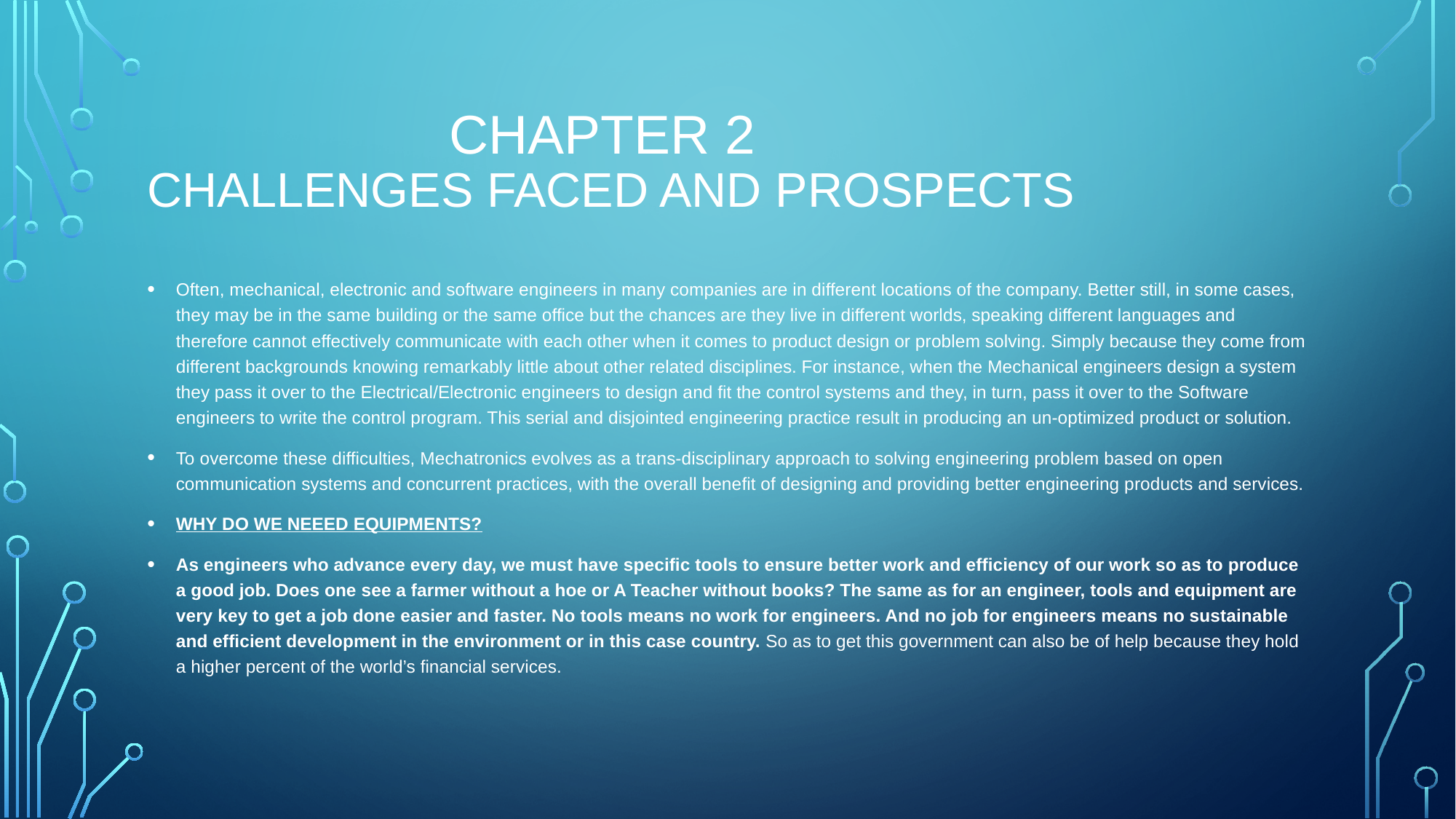

# CHAPTER 2 CHALLENGES FACED AND PROSPECTS
Often, mechanical, electronic and software engineers in many companies are in different locations of the company. Better still, in some cases, they may be in the same building or the same office but the chances are they live in different worlds, speaking different languages and therefore cannot effectively communicate with each other when it comes to product design or problem solving. Simply because they come from different backgrounds knowing remarkably little about other related disciplines. For instance, when the Mechanical engineers design a system they pass it over to the Electrical/Electronic engineers to design and fit the control systems and they, in turn, pass it over to the Software engineers to write the control program. This serial and disjointed engineering practice result in producing an un-optimized product or solution.
To overcome these difficulties, Mechatronics evolves as a trans-disciplinary approach to solving engineering problem based on open communication systems and concurrent practices, with the overall benefit of designing and providing better engineering products and services.
WHY DO WE NEEED EQUIPMENTS?
As engineers who advance every day, we must have specific tools to ensure better work and efficiency of our work so as to produce a good job. Does one see a farmer without a hoe or A Teacher without books? The same as for an engineer, tools and equipment are very key to get a job done easier and faster. No tools means no work for engineers. And no job for engineers means no sustainable and efficient development in the environment or in this case country. So as to get this government can also be of help because they hold a higher percent of the world’s financial services.